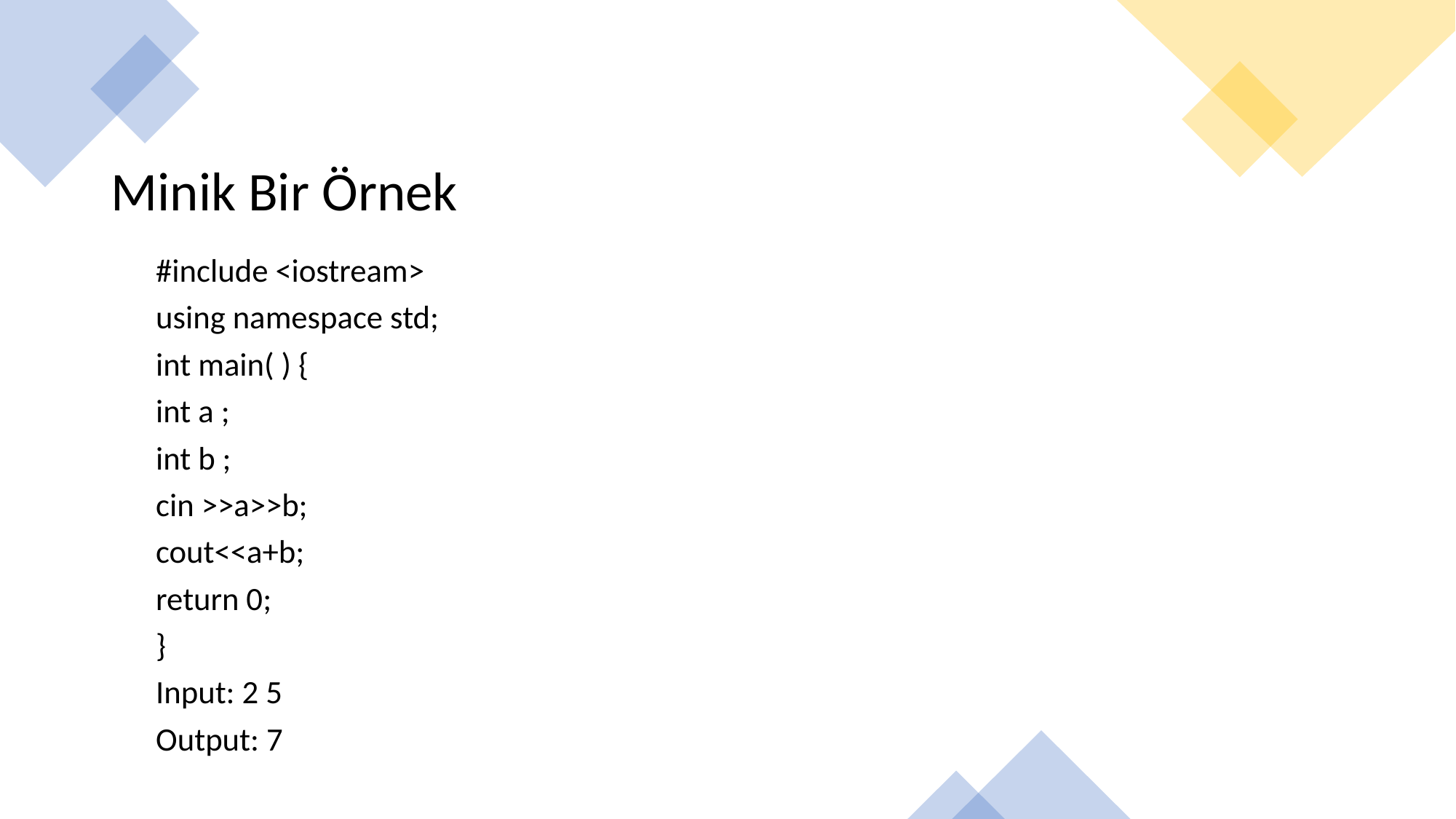

# Minik Bir Örnek
#include <iostream>
using namespace std;
int main( ) {
int a ;
int b ;
cin >>a>>b;
cout<<a+b;
return 0;
}
Input: 2 5
Output: 7